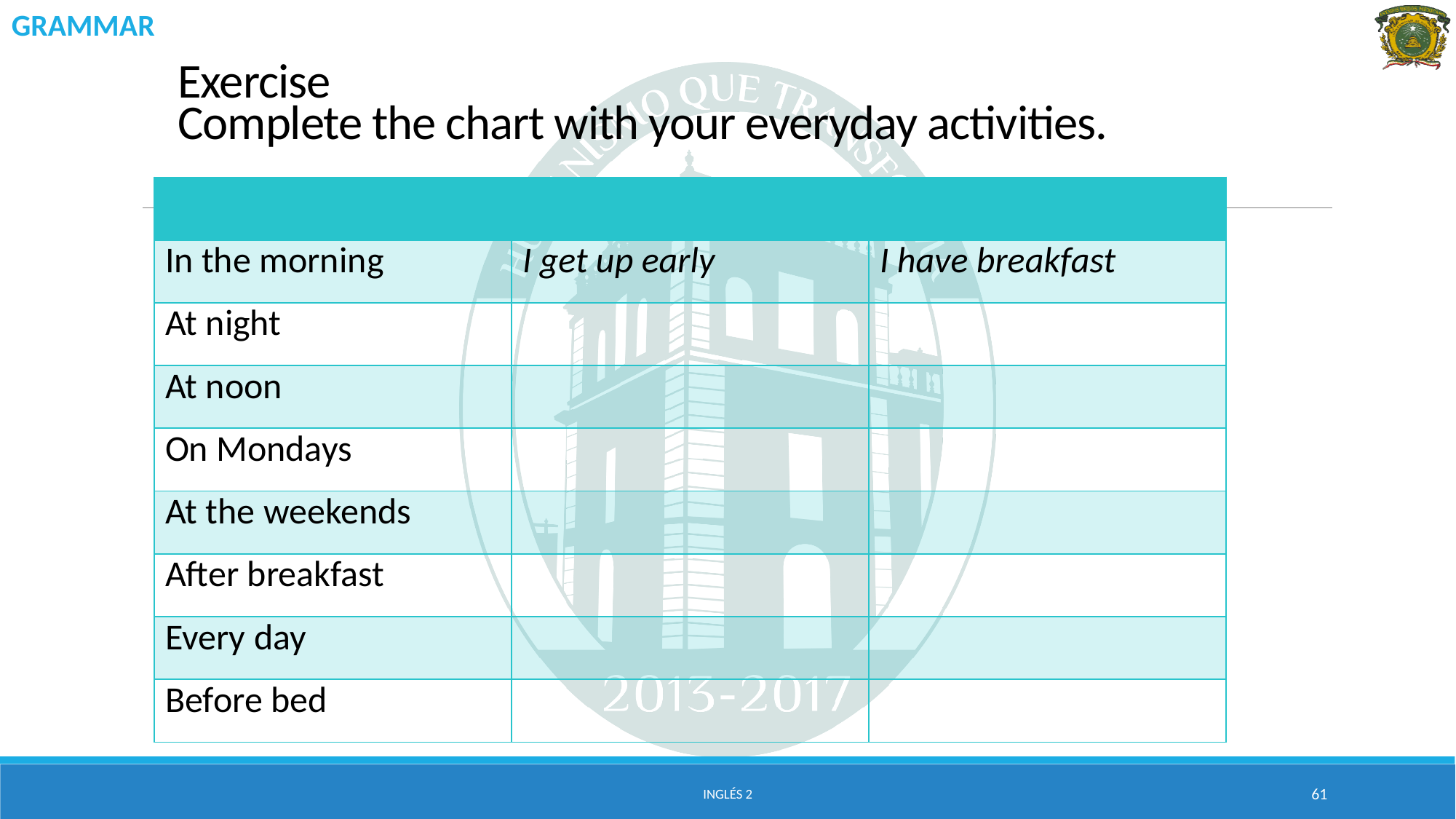

GRAMMAR
# Exercise Complete the chart with your everyday activities.
| Write two things you do… |  |  |
| --- | --- | --- |
| In the morning | I get up early | I have breakfast |
| At night |  |  |
| At noon |  |  |
| On Mondays |  |  |
| At the weekends |  |  |
| After breakfast |  |  |
| Every day |  |  |
| Before bed |  |  |
Inglés 2
61